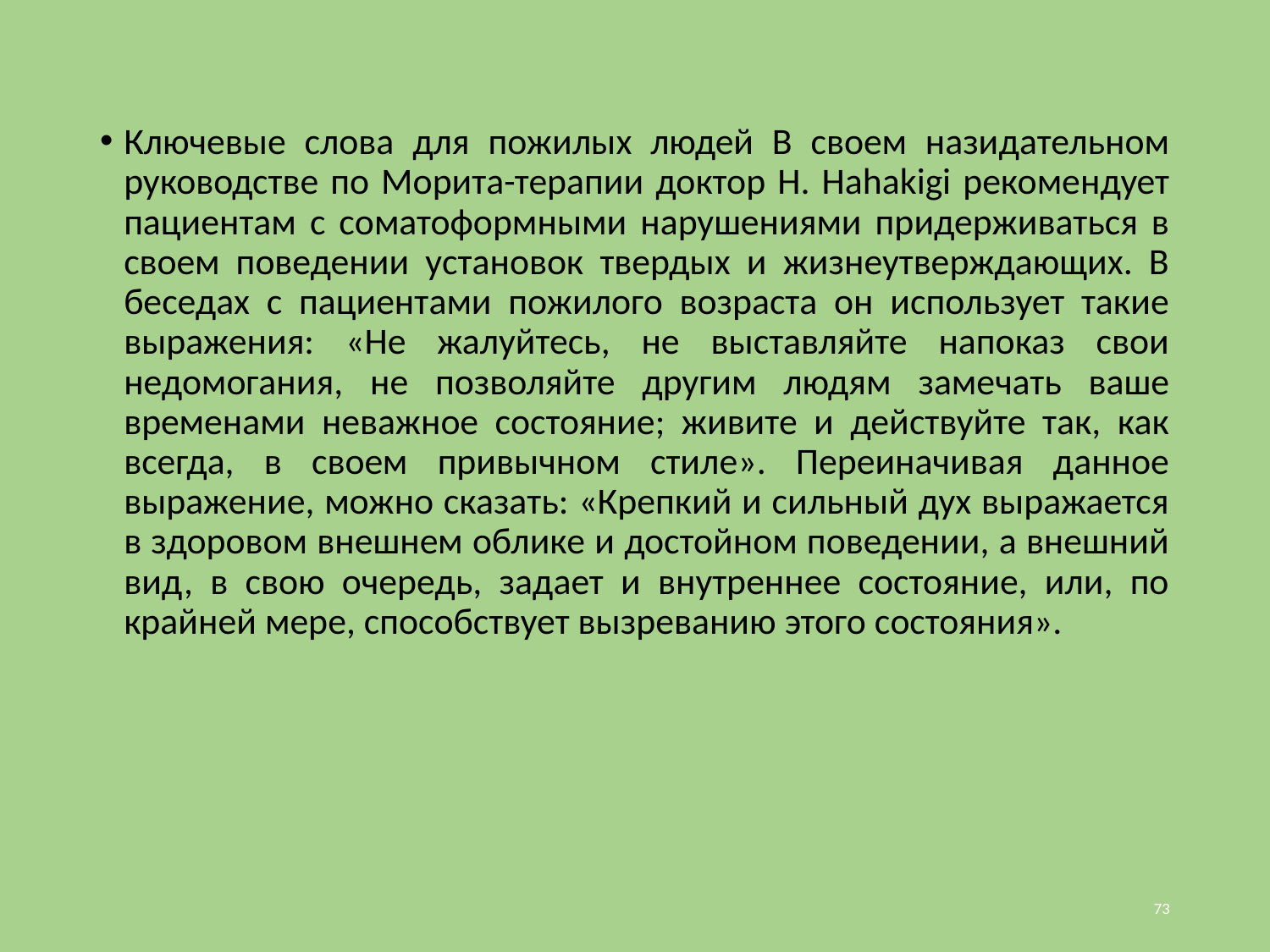

Ключевые слова для пожилых людей В своем назидательном руководстве по Морита-терапии доктор H. Hahakigi рекомендует пациентам с соматоформными нарушениями придерживаться в своем поведении установок твердых и жизнеутверждающих. В беседах с пациентами пожилого возраста он использует такие выражения: «Не жалуйтесь, не выставляйте напоказ свои недомогания, не позволяйте другим людям замечать ваше временами неважное состояние; живите и действуйте так, как всегда, в своем привычном стиле». Переиначивая данное выражение, можно сказать: «Крепкий и сильный дух выражается в здоровом внешнем облике и достойном поведении, а внешний вид, в свою очередь, задает и внутреннее состояние, или, по крайней мере, способствует вызреванию этого состояния».
73